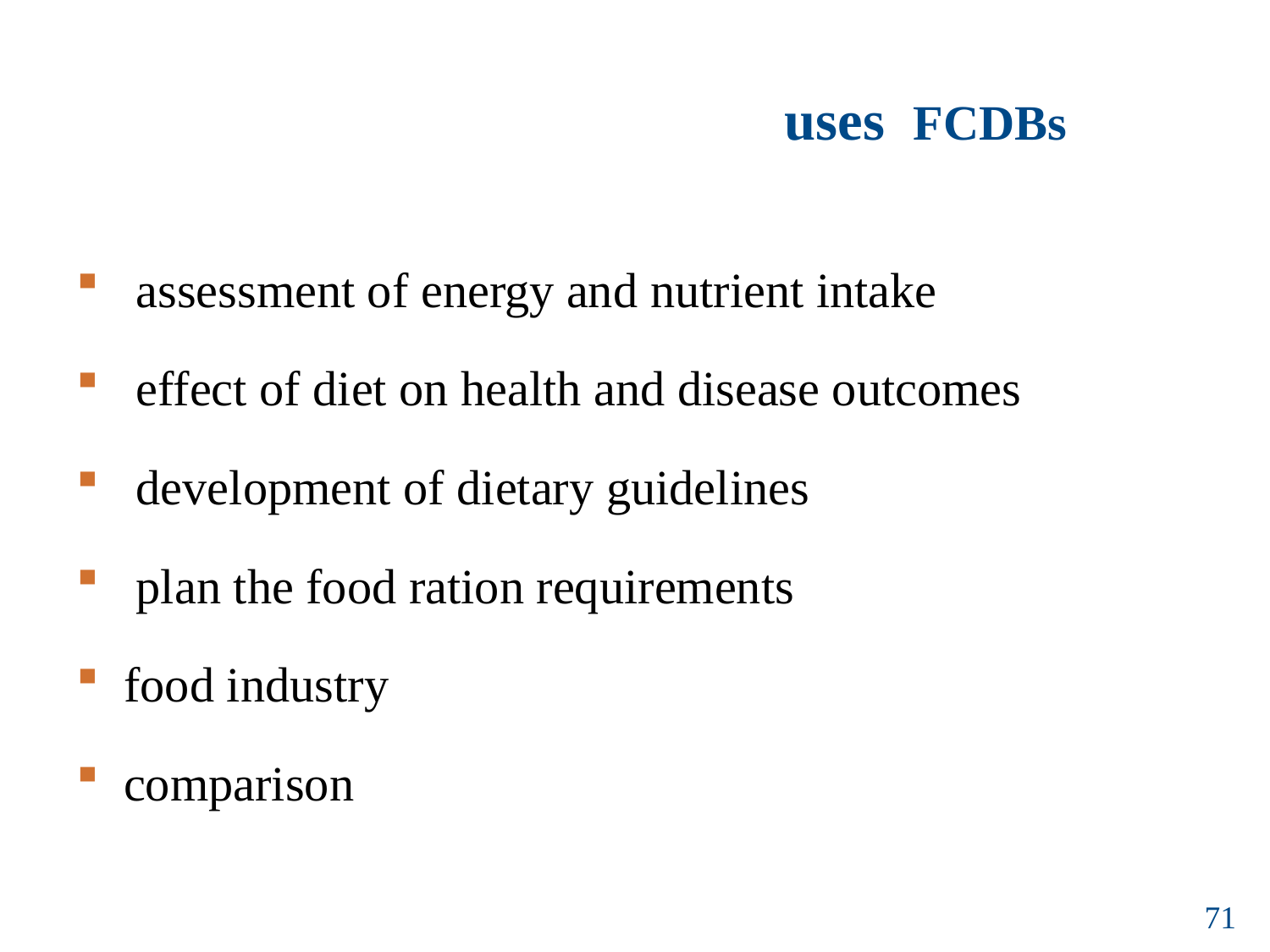

# uses  FCDBs
 assessment of energy and nutrient intake
 effect of diet on health and disease outcomes
 development of dietary guidelines
 plan the food ration requirements
food industry
comparison

71